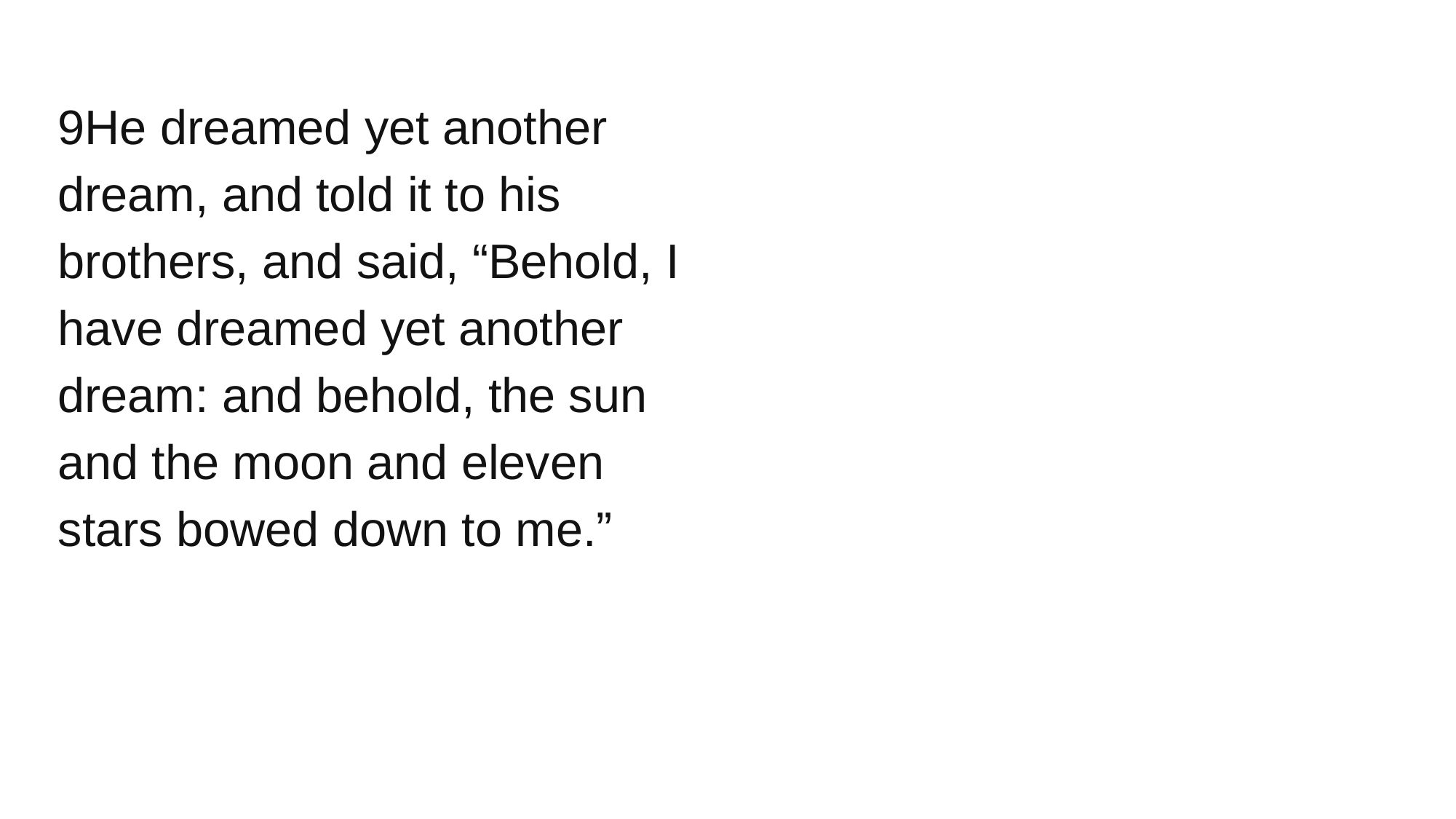

9He dreamed yet another dream, and told it to his brothers, and said, “Behold, I have dreamed yet another dream: and behold, the sun and the moon and eleven stars bowed down to me.”